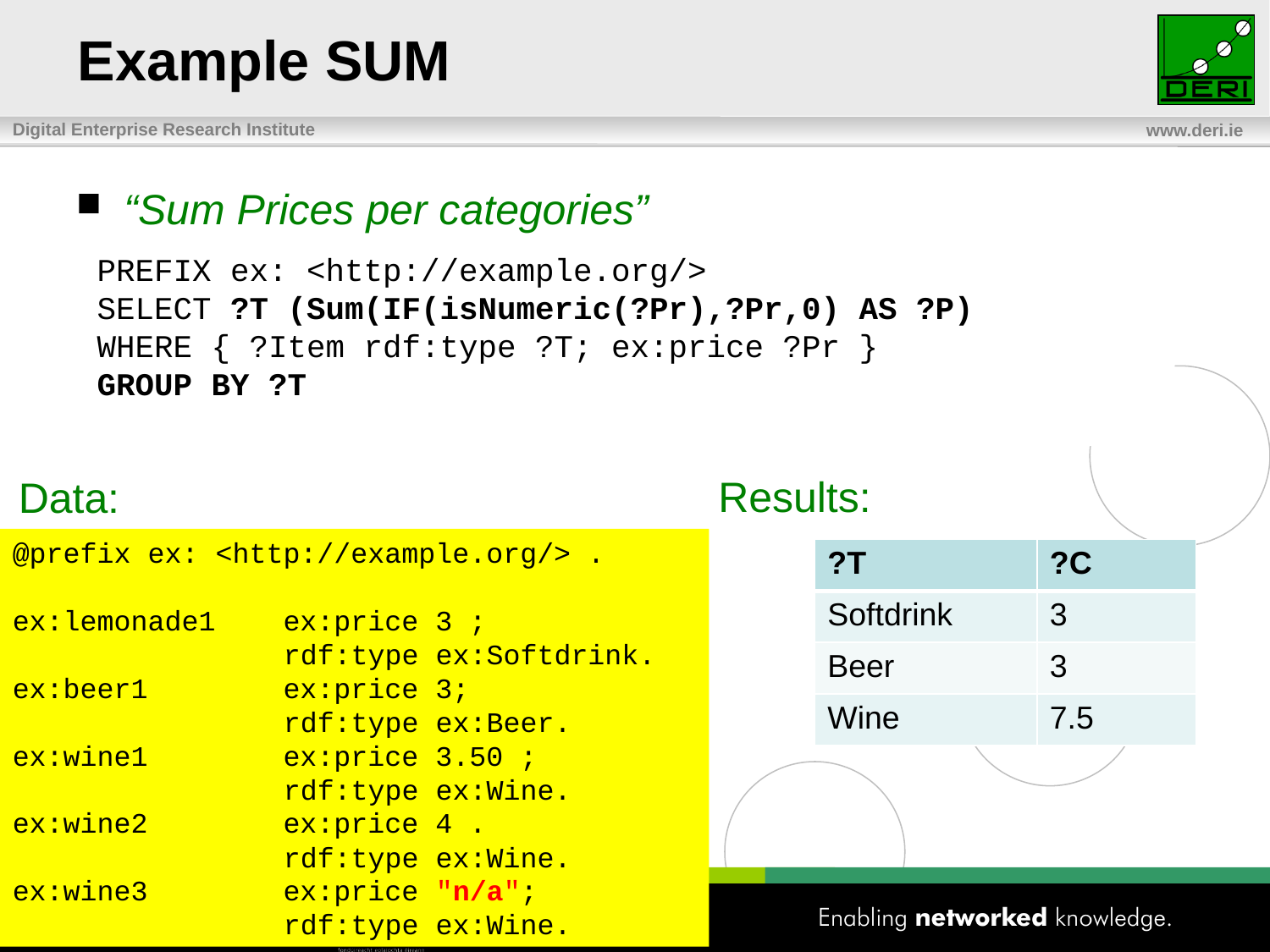

# Example SUM
“Sum Prices per categories”
PREFIX ex: <http://example.org/>
SELECT ?T (Sum(?Pr) AS ?P)
WHERE { ?Item rdf:type ?T; ex:price ?Pr }
GROUP BY ?T

PREFIX ex: <http://example.org/>
SELECT ?T (Sum(?Pr) AS ?P)
WHERE { ?Item rdf:type ?T; ex:price ?Pr
        FILTER( isNumeric(?Pr) ) }
GROUP BY ?T
PREFIX ex: <http://example.org/>
SELECT ?T (Sum(COALESCE(xs:decimal(?Pr),0) AS ?P)
WHERE { ?Item rdf:type ?T; ex:price ?Pr }
GROUP BY ?T

PREFIX ex: <http://example.org/>
SELECT ?T (Sum(IF(isNumeric(?Pr),?Pr,0) AS ?P)
WHERE { ?Item rdf:type ?T; ex:price ?Pr }
GROUP BY ?T

PREFIX ex: <http://example.org/>
SELECT (Count(?T AS ?C)
WHERE { ?Item rdf:type ?T }

Results:
Data:
@prefix ex: <http://example.org/> .

ex:lemonade1    ex:price 3 ;
                rdf:type ex:Softdrink.
ex:beer1        ex:price 3;
                rdf:type ex:Beer.
ex:wine1        ex:price 3.50 ;
                rdf:type ex:Wine.
ex:wine2        ex:price 4 .
                rdf:type ex:Wine.
ex:wine3        ex:price "n/a";
                rdf:type ex:Wine.
| ?T | ?C |
| --- | --- |
| Softdrink | 3 |
| Beer | 3 |
| Wine |  |
| ?T | ?C |
| --- | --- |
| Softdrink | 3 |
| Beer | 3 |
| Wine | 7.5 |
52